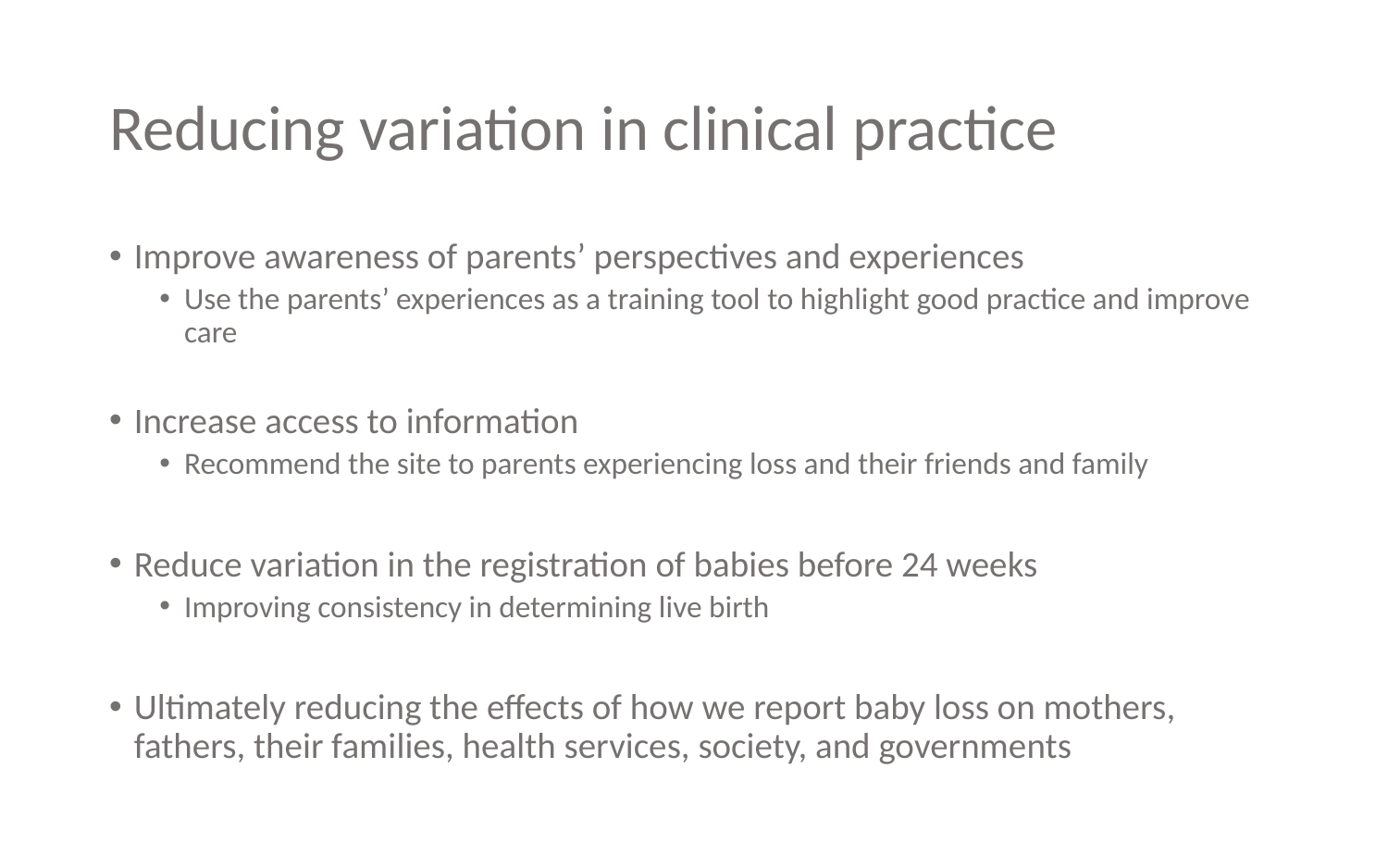

# Reducing variation in clinical practice
Improve awareness of parents’ perspectives and experiences
Use the parents’ experiences as a training tool to highlight good practice and improve care

Increase access to information
Recommend the site to parents experiencing loss and their friends and family

Reduce variation in the registration of babies before 24 weeks
Improving consistency in determining live birth

Ultimately reducing the effects of how we report baby loss on mothers, fathers, their families, health services, society, and governments